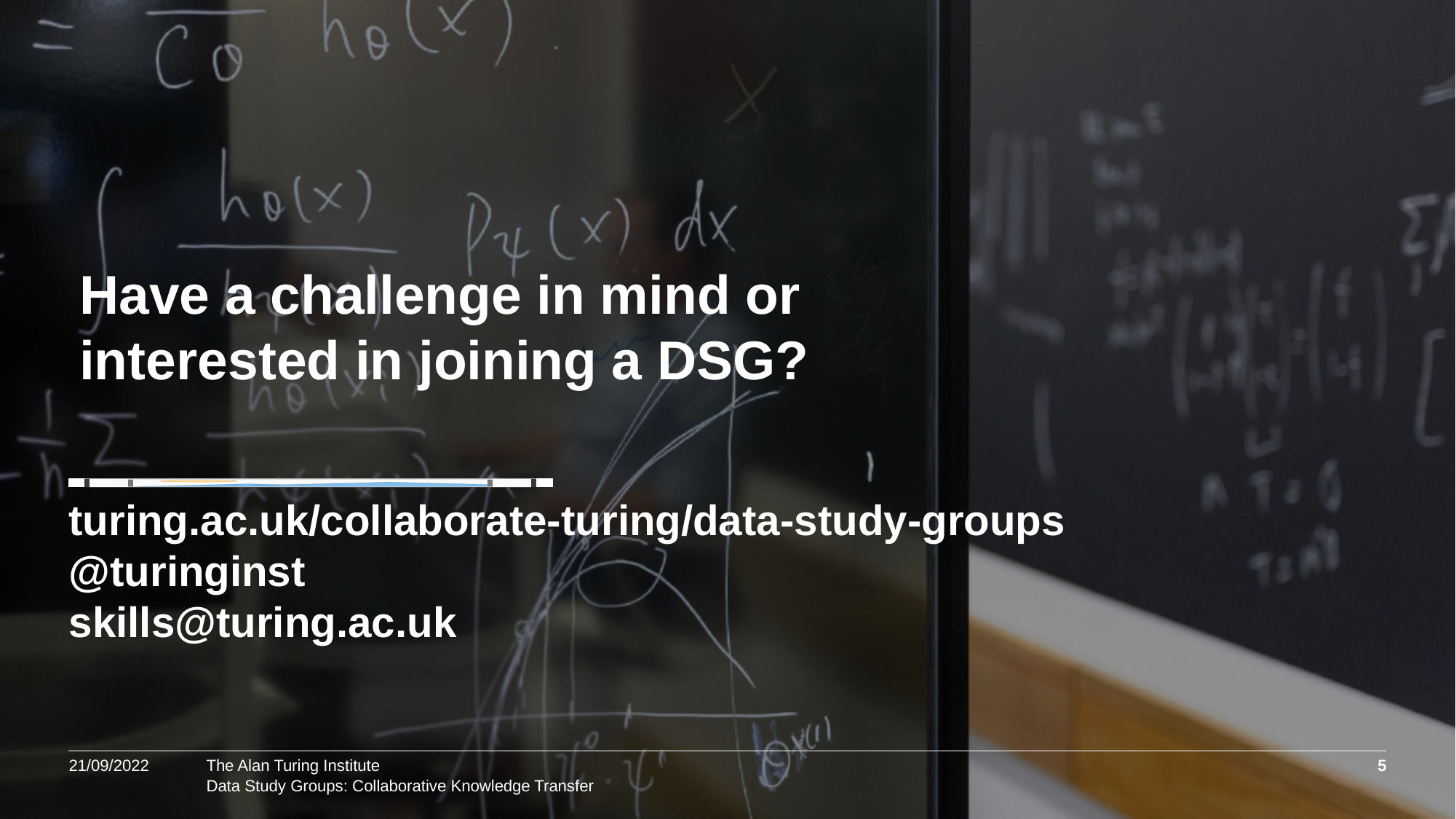

Have a challenge in mind or interested in joining a DSG?

turing.ac.uk/collaborate-turing/data-study-groups
@turinginst
skills@turing.ac.uk
21/09/2022
5
Data Study Groups: Collaborative Knowledge Transfer